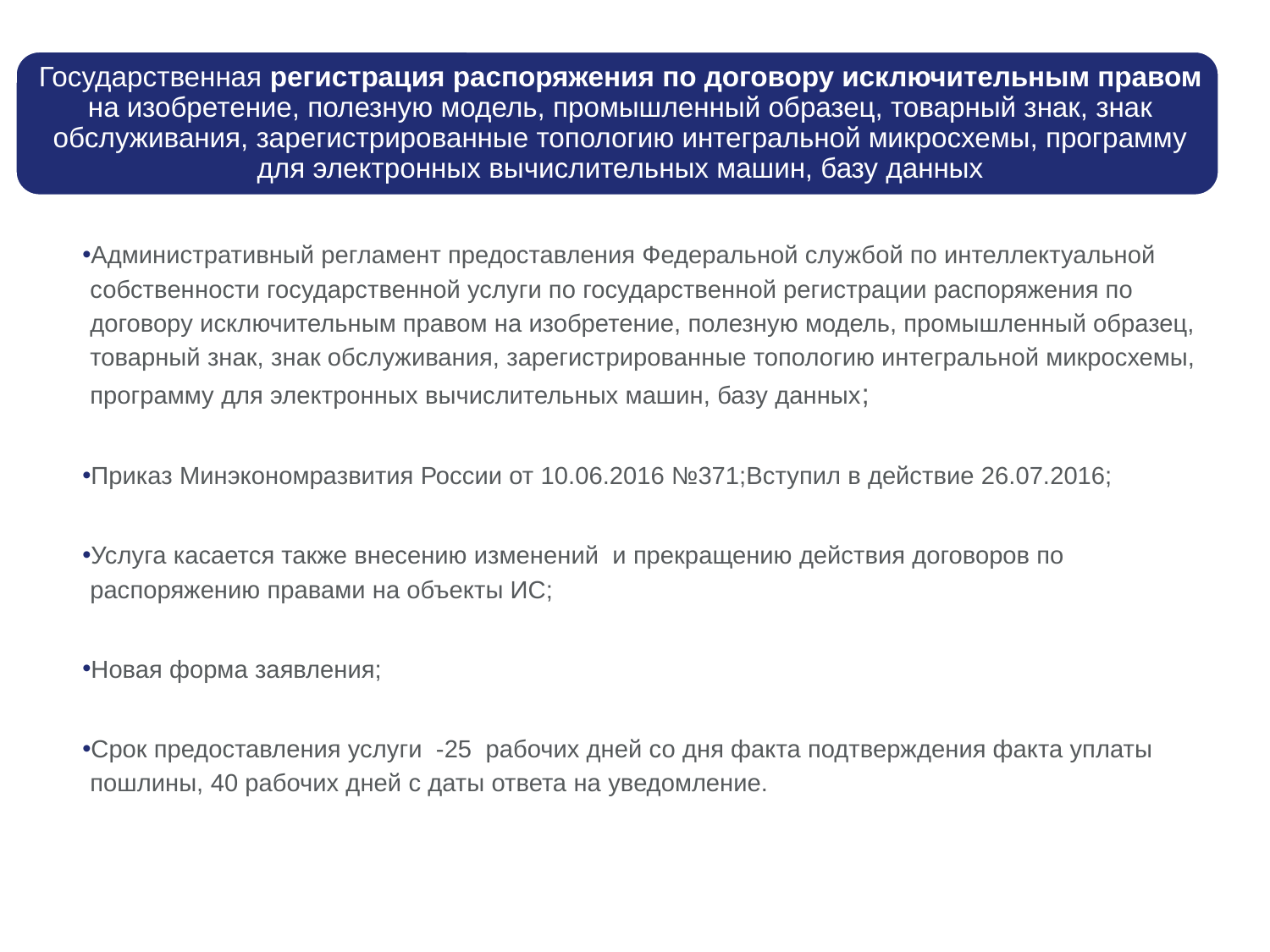

Государственная регистрация распоряжения по договору исключительным правом на изобретение, полезную модель, промышленный образец, товарный знак, знак обслуживания, зарегистрированные топологию интегральной микросхемы, программу для электронных вычислительных машин, базу данных
Административный регламент предоставления Федеральной службой по интеллектуальной собственности государственной услуги по государственной регистрации распоряжения по договору исключительным правом на изобретение, полезную модель, промышленный образец, товарный знак, знак обслуживания, зарегистрированные топологию интегральной микросхемы, программу для электронных вычислительных машин, базу данных;
Приказ Минэкономразвития России от 10.06.2016 №371;Вступил в действие 26.07.2016;
Услуга касается также внесению изменений  и прекращению действия договоров по распоряжению правами на объекты ИС;
Новая форма заявления;
Срок предоставления услуги  -25  рабочих дней со дня факта подтверждения факта уплаты пошлины, 40 рабочих дней с даты ответа на уведомление.